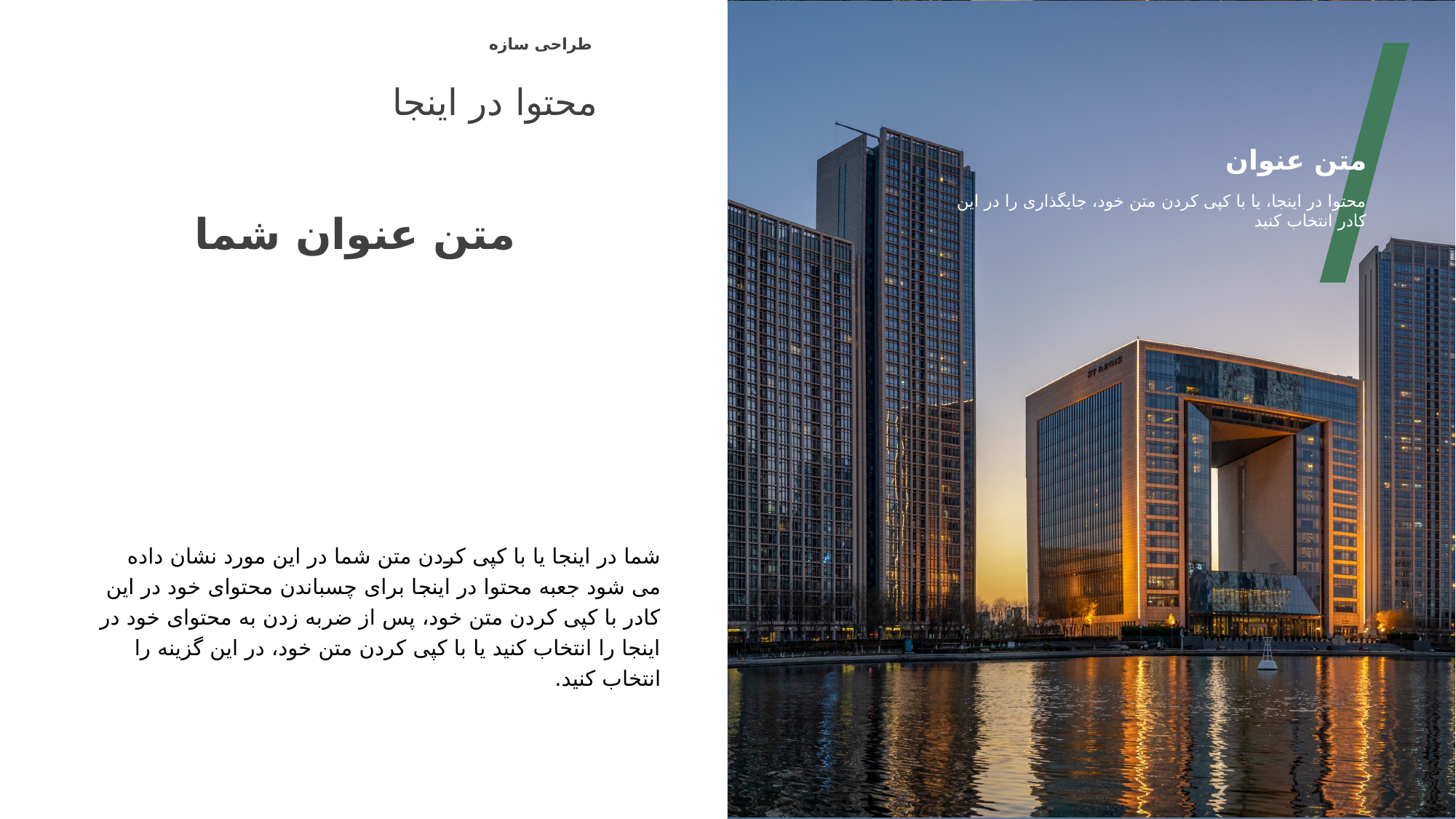

طراحی سازه
محتوا در اینجا

متن عنوان
محتوا در اینجا، یا با کپی کردن متن خود، جایگذاری را در این کادر انتخاب کنید
متن عنوان شما
شما در اینجا یا با کپی کردن متن شما در این مورد نشان داده می شود جعبه محتوا در اینجا برای چسباندن محتوای خود در این کادر با کپی کردن متن خود، پس از ضربه زدن به محتوای خود در اینجا را انتخاب کنید یا با کپی کردن متن خود، در این گزینه را انتخاب کنید.